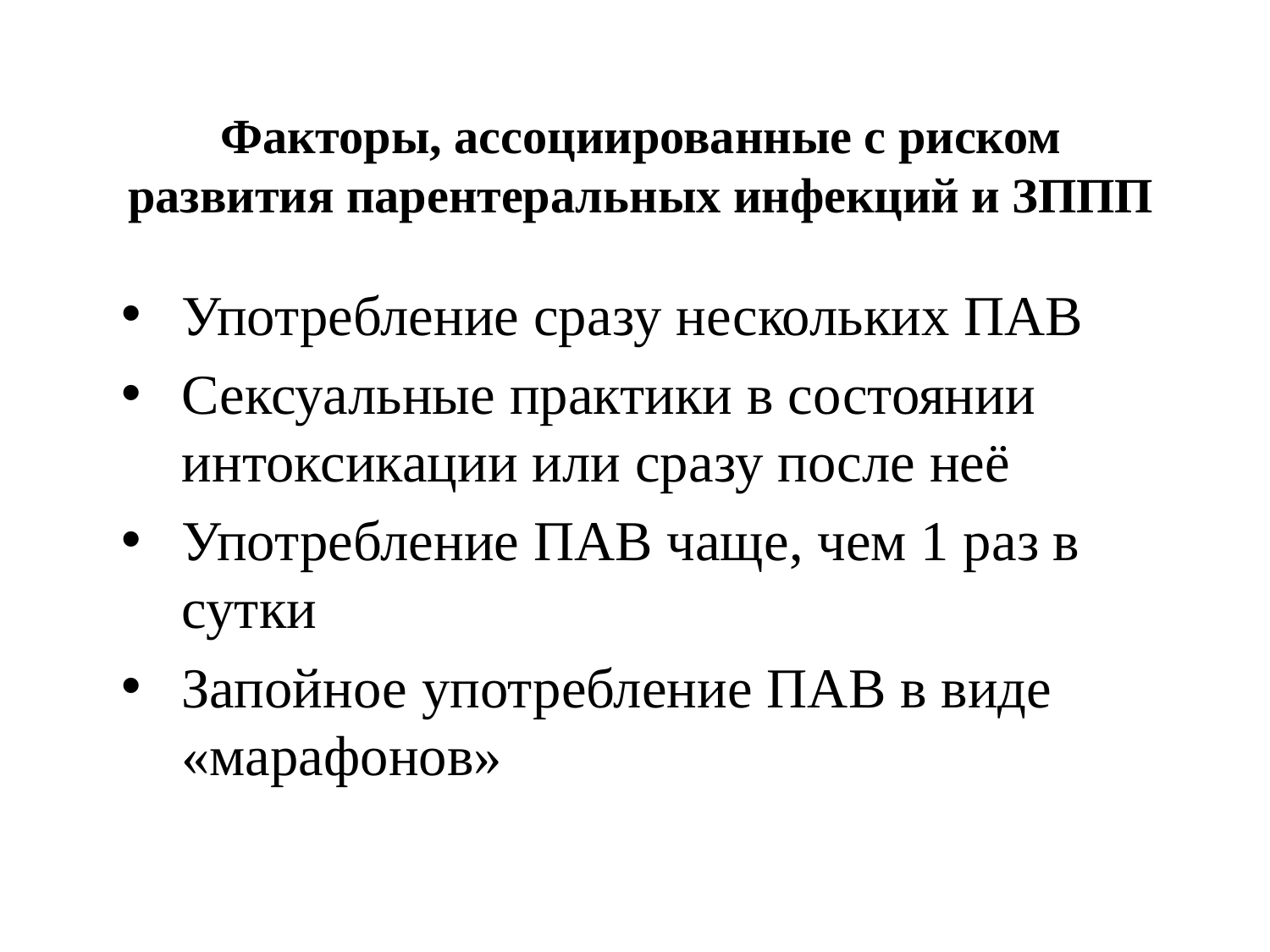

# Факторы, ассоциированные с риском развития парентеральных инфекций и ЗППП
Употребление сразу нескольких ПАВ
Сексуальные практики в состоянии интоксикации или сразу после неё
Употребление ПАВ чаще, чем 1 раз в сутки
Запойное употребление ПАВ в виде «марафонов»